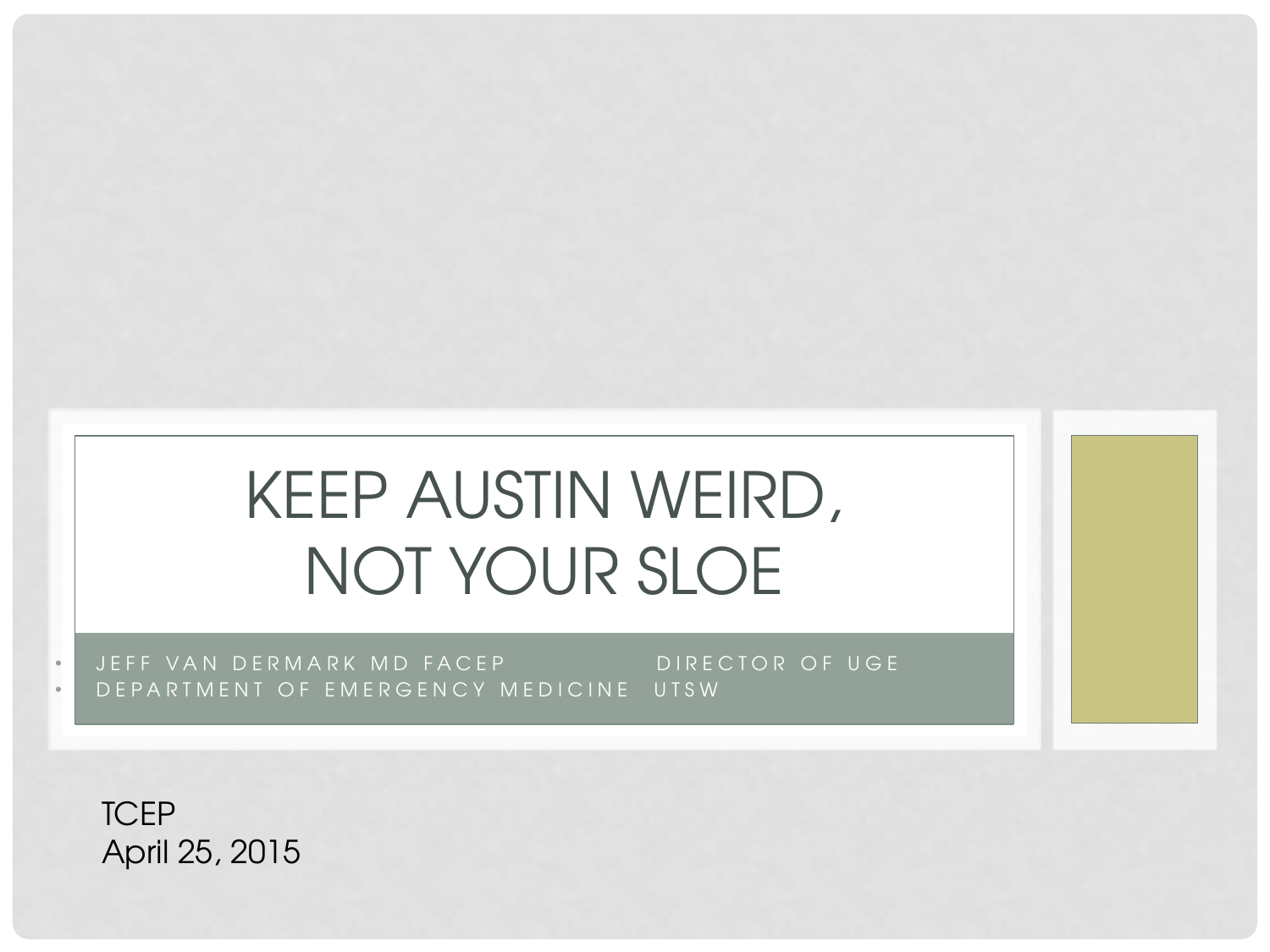

# Keep Austin Weird, Not Your SLOE
Jeff Van Dermark MD FACEP              Director of UGE
Department of Emergency Medicine  UTSW

TCEP
April 25, 2015